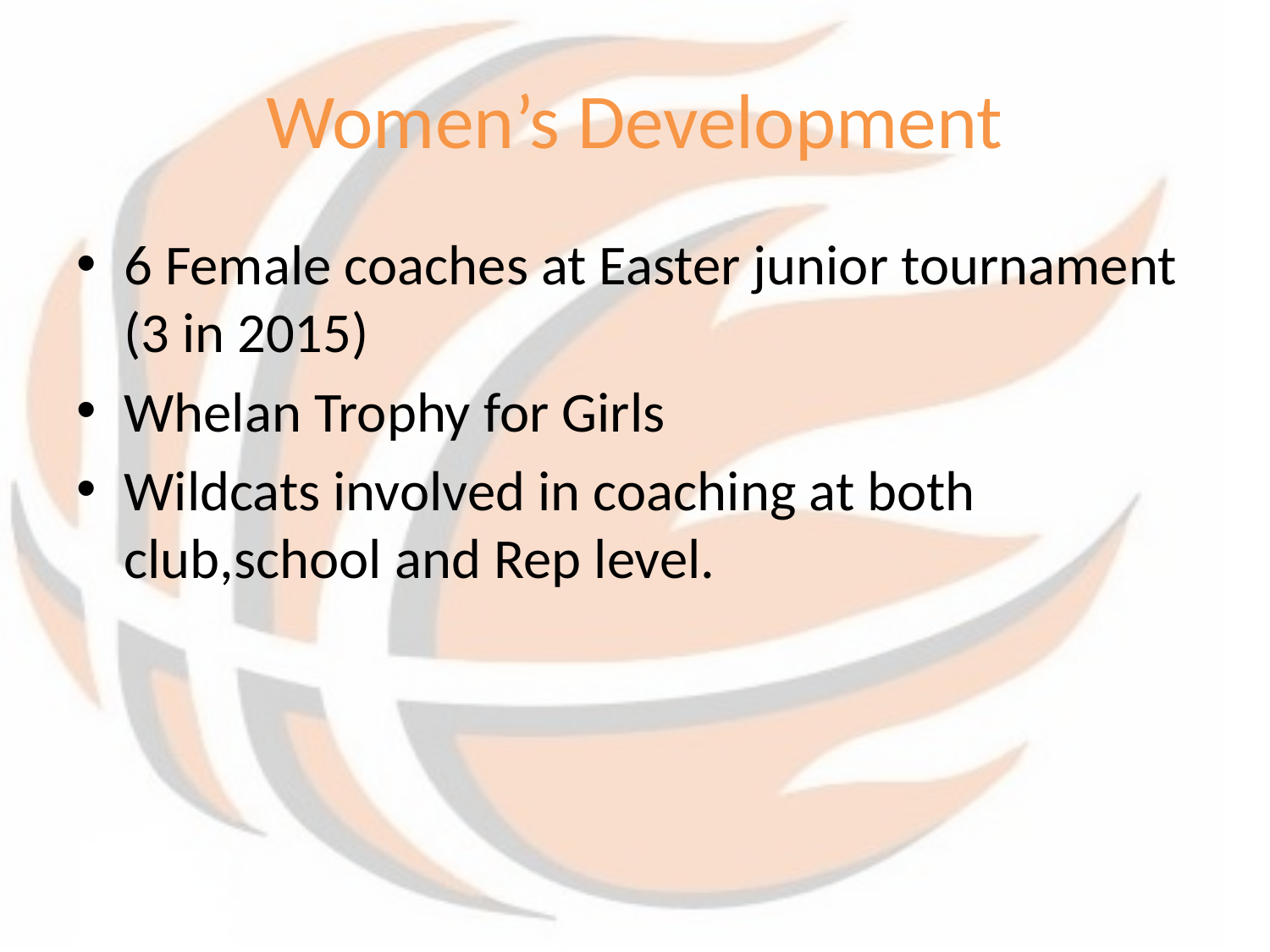

# Women’s Development
6 Female coaches at Easter junior tournament (3 in 2015)
Whelan Trophy for Girls
Wildcats involved in coaching at both club,school and Rep level.